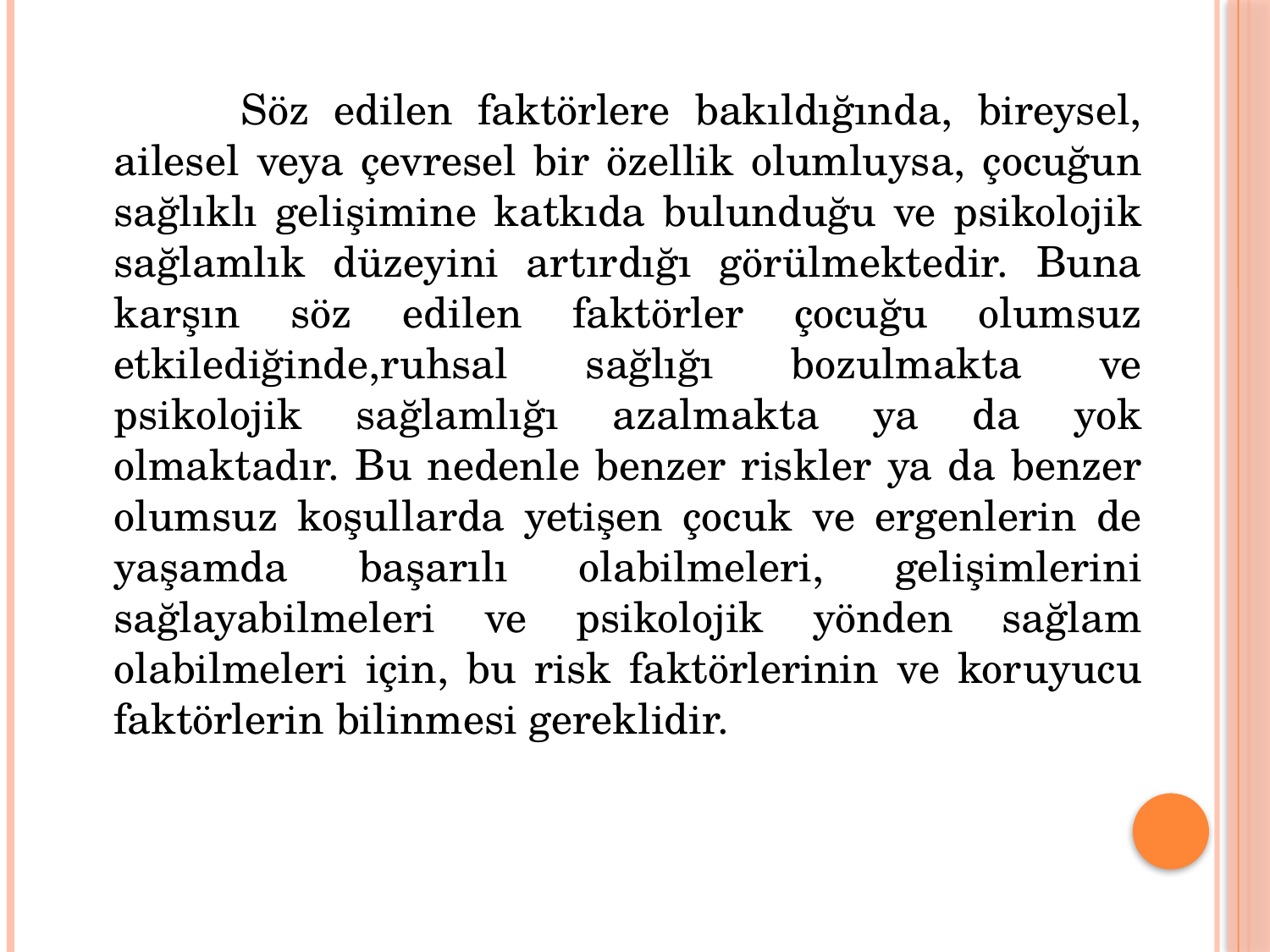

Söz edilen faktörlere bakıldığında, bireysel, ailesel veya çevresel bir özellik olumluysa, çocuğun sağlıklı gelişimine katkıda bulunduğu ve psikolojik sağlamlık düzeyini artırdığı görülmektedir. Buna karşın söz edilen faktörler çocuğu olumsuz etkilediğinde,ruhsal sağlığı bozulmakta ve psikolojik sağlamlığı azalmakta ya da yok olmaktadır. Bu nedenle benzer riskler ya da benzer olumsuz koşullarda yetişen çocuk ve ergenlerin de yaşamda başarılı olabilmeleri, gelişimlerini sağlayabilmeleri ve psikolojik yönden sağlam olabilmeleri için, bu risk faktörlerinin ve koruyucu faktörlerin bilinmesi gereklidir.